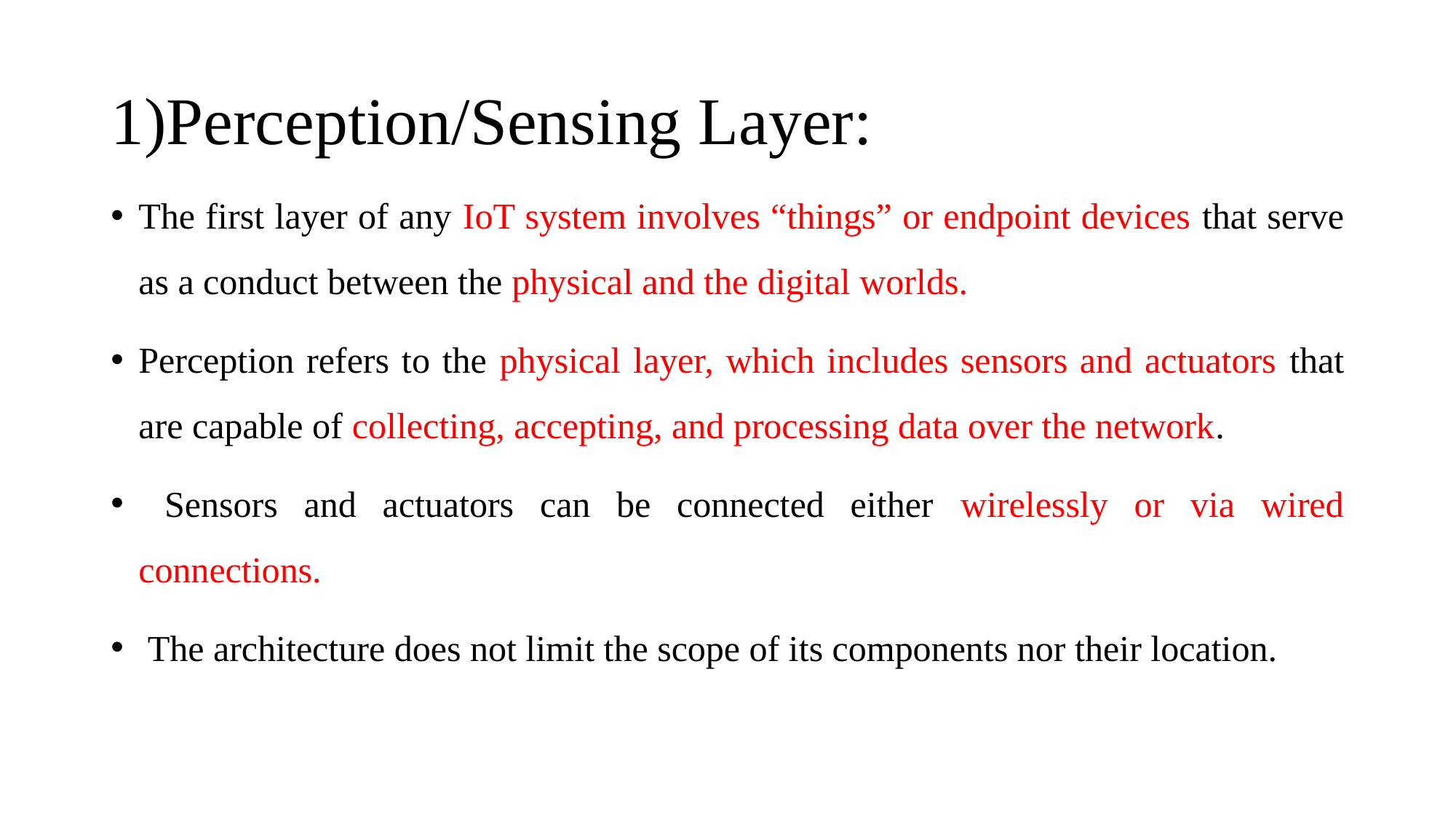

# 1)Perception/Sensing Layer:
The first layer of any IoT system involves “things” or endpoint devices that serve as a conduct between the physical and the digital worlds.
Perception refers to the physical layer, which includes sensors and actuators that are capable of collecting, accepting, and processing data over the network.
 Sensors and actuators can be connected either wirelessly or via wired connections.
 The architecture does not limit the scope of its components nor their location.